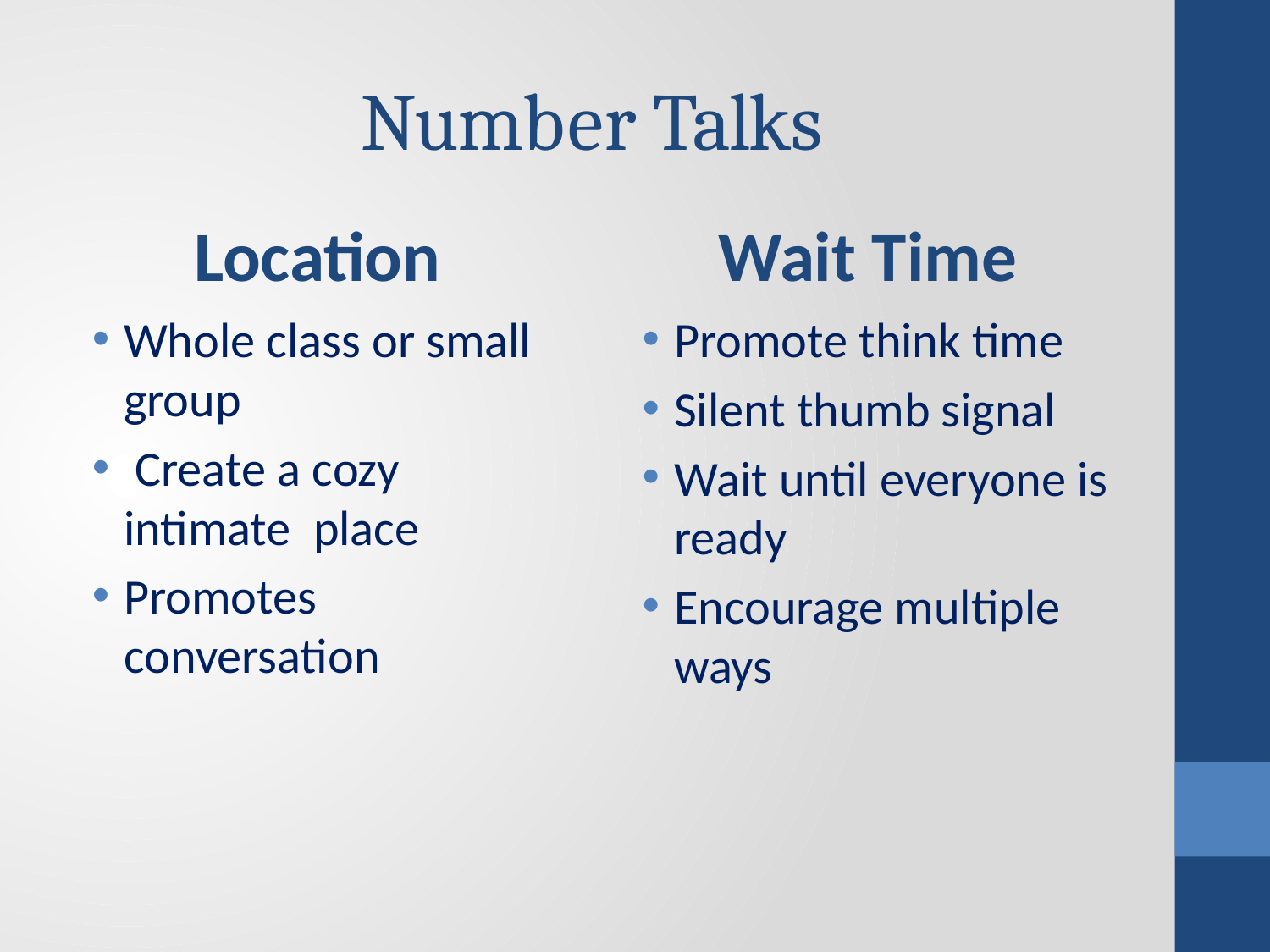

# Number Talks
Location
Wait Time
Whole class or small group
 Create a cozy intimate  place
Promotes conversation

Promote think time
Silent thumb signal
Wait until everyone is ready
Encourage multiple ways